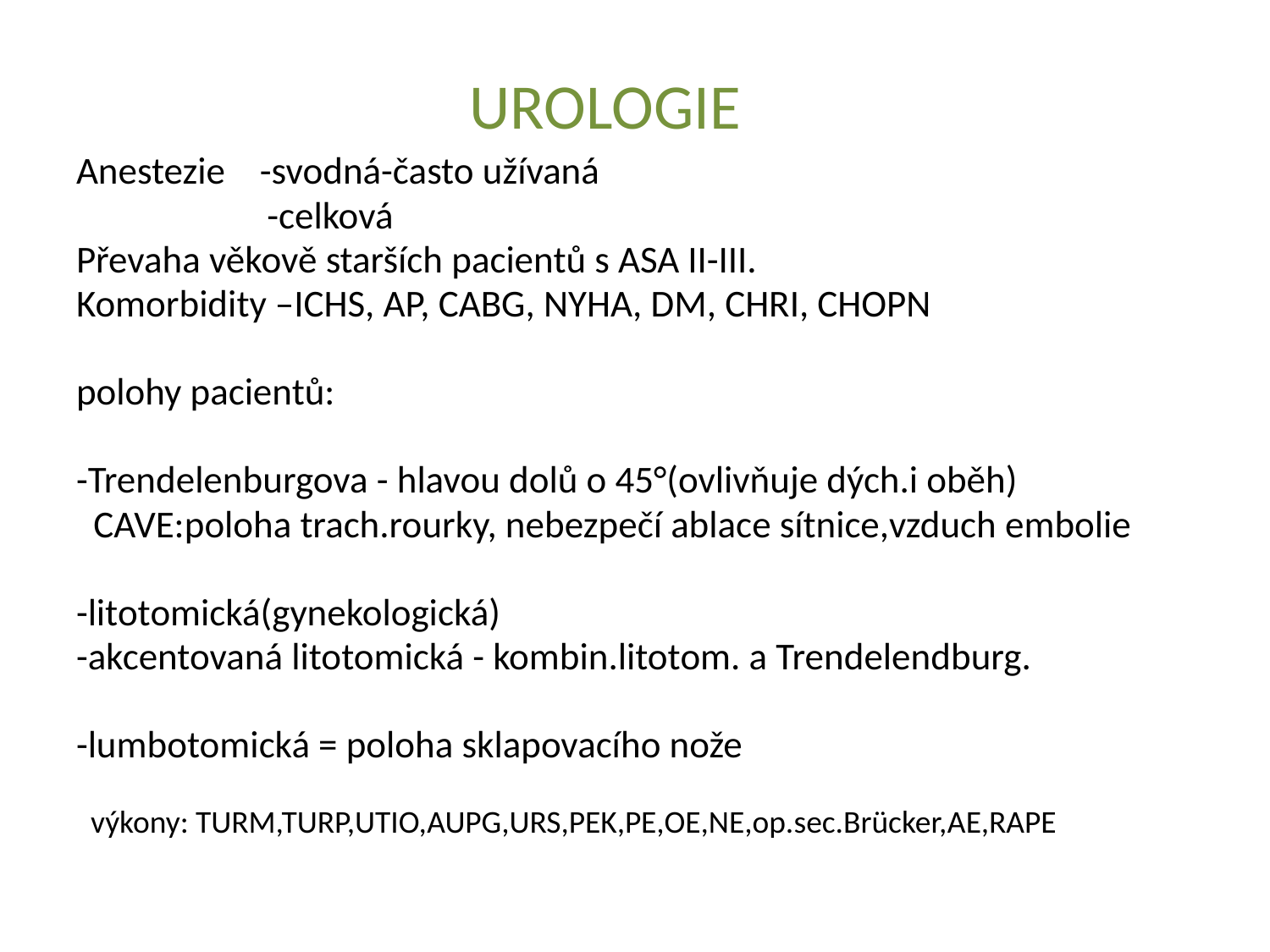

# UROLOGIE
Anestezie    -svodná-často užívaná
                      -celková
Převaha věkově starších pacientů s ASA II-III.
Komorbidity –ICHS, AP, CABG, NYHA, DM, CHRI, CHOPN

polohy pacientů:

-Trendelenburgova - hlavou dolů o 45°(ovlivňuje dých.i oběh)
  CAVE:poloha trach.rourky, nebezpečí ablace sítnice,vzduch embolie

-litotomická(gynekologická)
-akcentovaná litotomická - kombin.litotom. a Trendelendburg.

-lumbotomická = poloha sklapovacího nože

  výkony: TURM,TURP,UTIO,AUPG,URS,PEK,PE,OE,NE,op.sec.Brücker,AE,RAPE